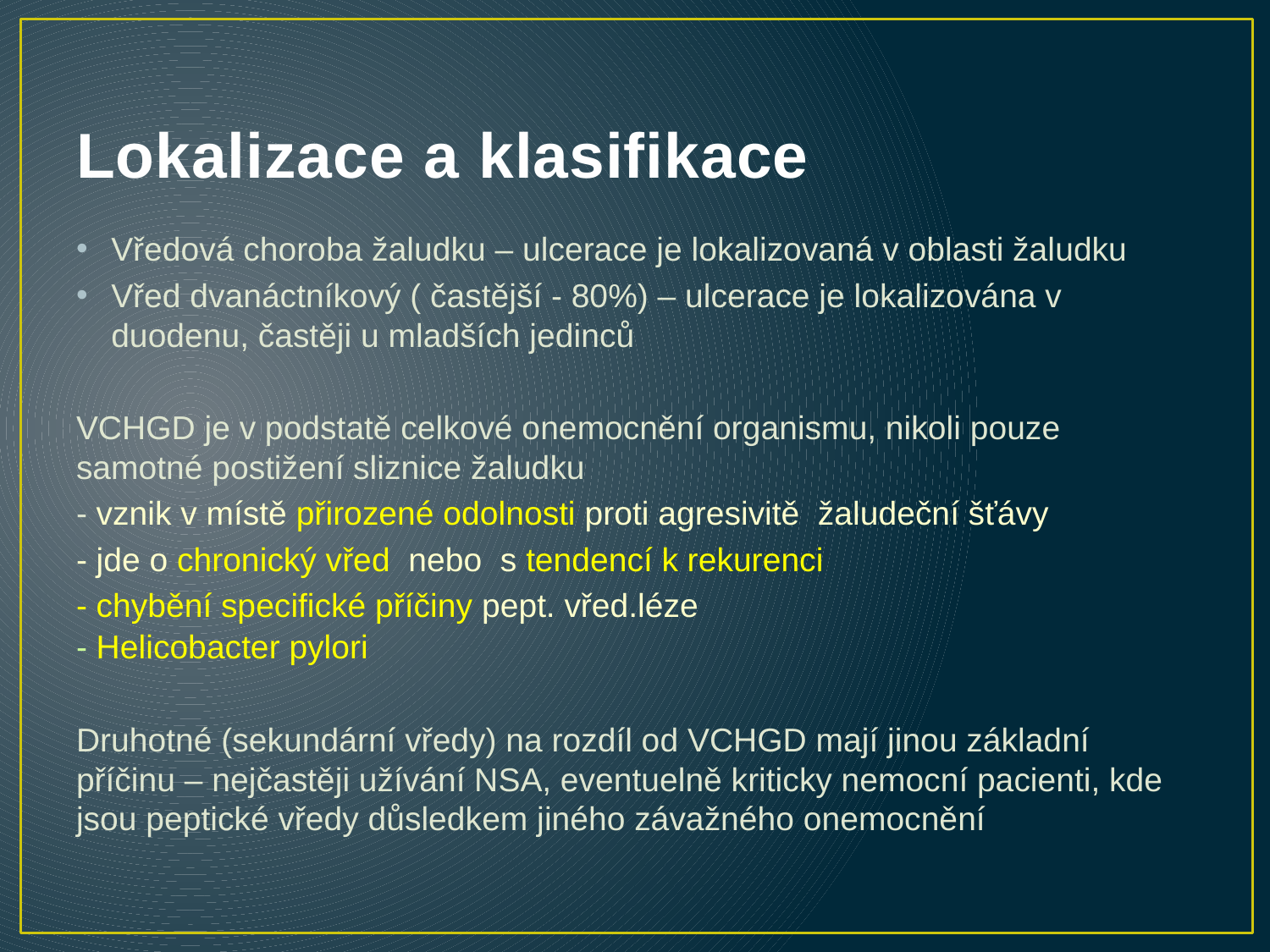

# Lokalizace a klasifikace
Vředová choroba žaludku – ulcerace je lokalizovaná v oblasti žaludku
Vřed dvanáctníkový ( častější - 80%) – ulcerace je lokalizována v duodenu, častěji u mladších jedinců

VCHGD je v podstatě celkové onemocnění organismu, nikoli pouze samotné postižení sliznice žaludku
- vznik v místě přirozené odolnosti proti agresivitě  žaludeční šťávy
- jde o chronický vřed  nebo  s tendencí k rekurenci
- chybění specifické příčiny pept. vřed.léze
- Helicobacter pylori

Druhotné (sekundární vředy) na rozdíl od VCHGD mají jinou základní příčinu – nejčastěji užívání NSA, eventuelně kriticky nemocní pacienti, kde jsou peptické vředy důsledkem jiného závažného onemocnění